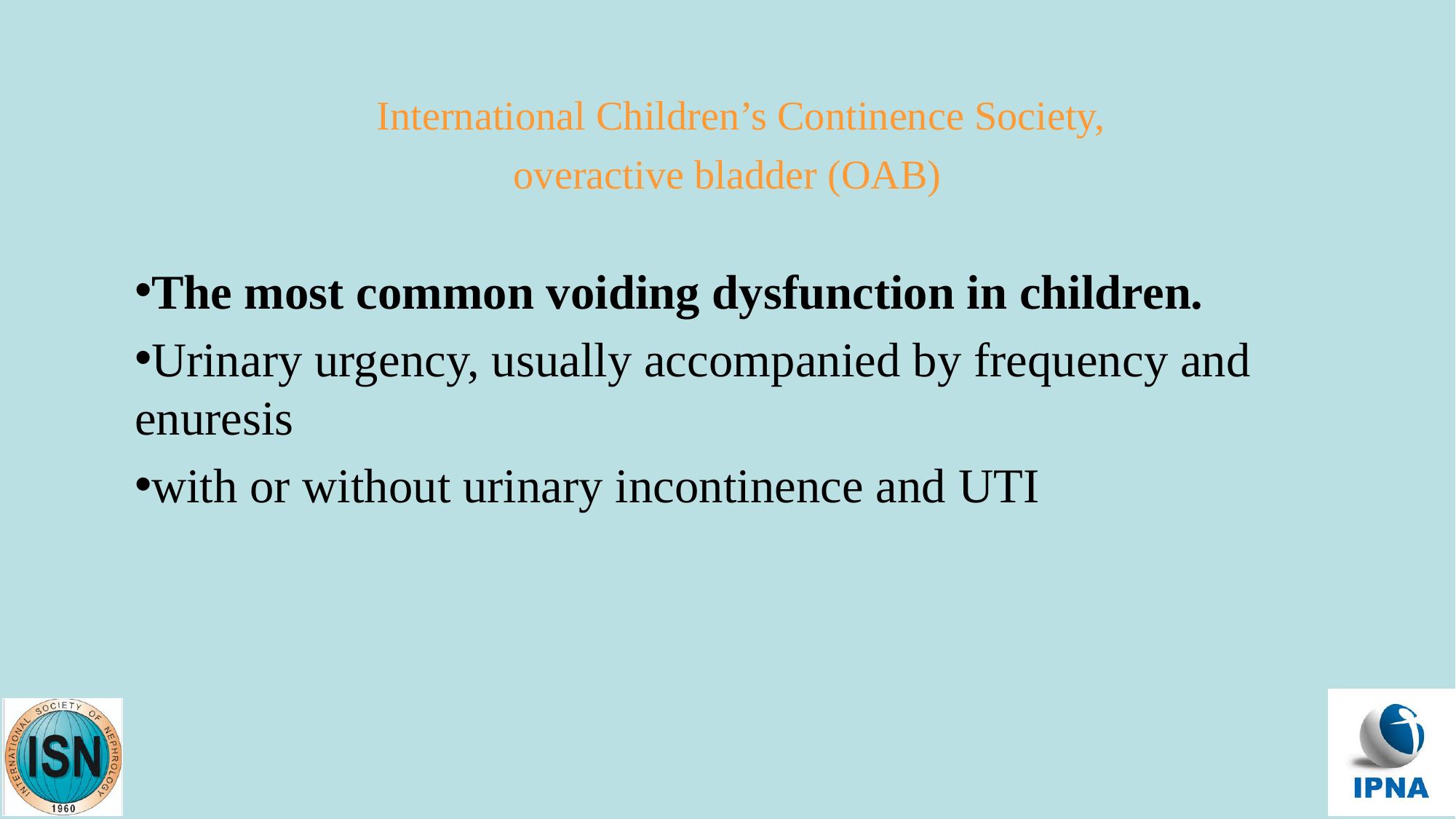

# International Children’s Continence Society, overactive bladder (OAB)
The most common voiding dysfunction in children.
Urinary urgency, usually accompanied by frequency and enuresis
with or without urinary incontinence and UTI